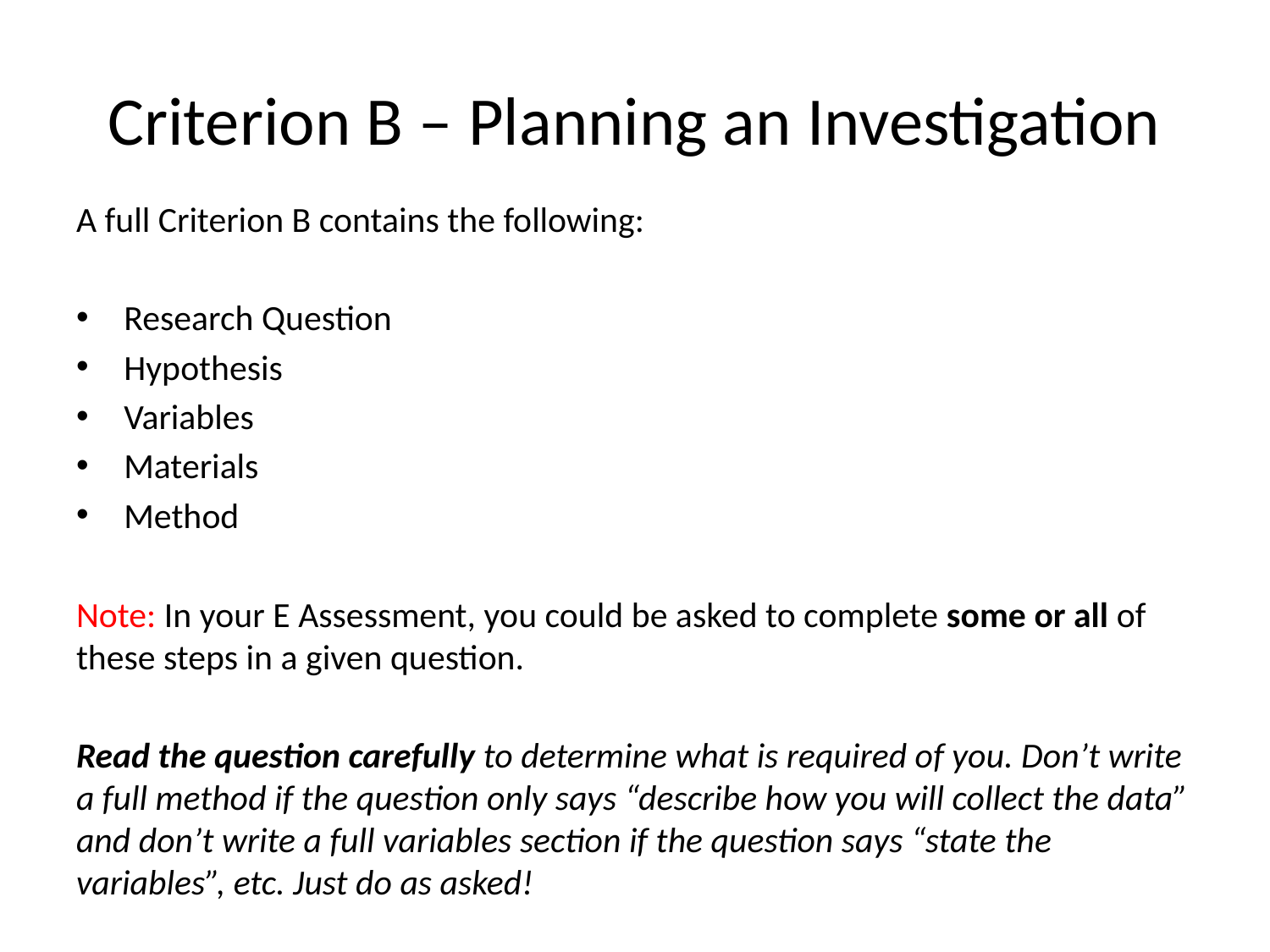

# Criterion B – Planning an Investigation
A full Criterion B contains the following:

Research Question
Hypothesis
Variables
Materials
Method

Note: In your E Assessment, you could be asked to complete some or all of these steps in a given question.

Read the question carefully to determine what is required of you. Don’t write a full method if the question only says “describe how you will collect the data” and don’t write a full variables section if the question says “state the variables”, etc. Just do as asked!